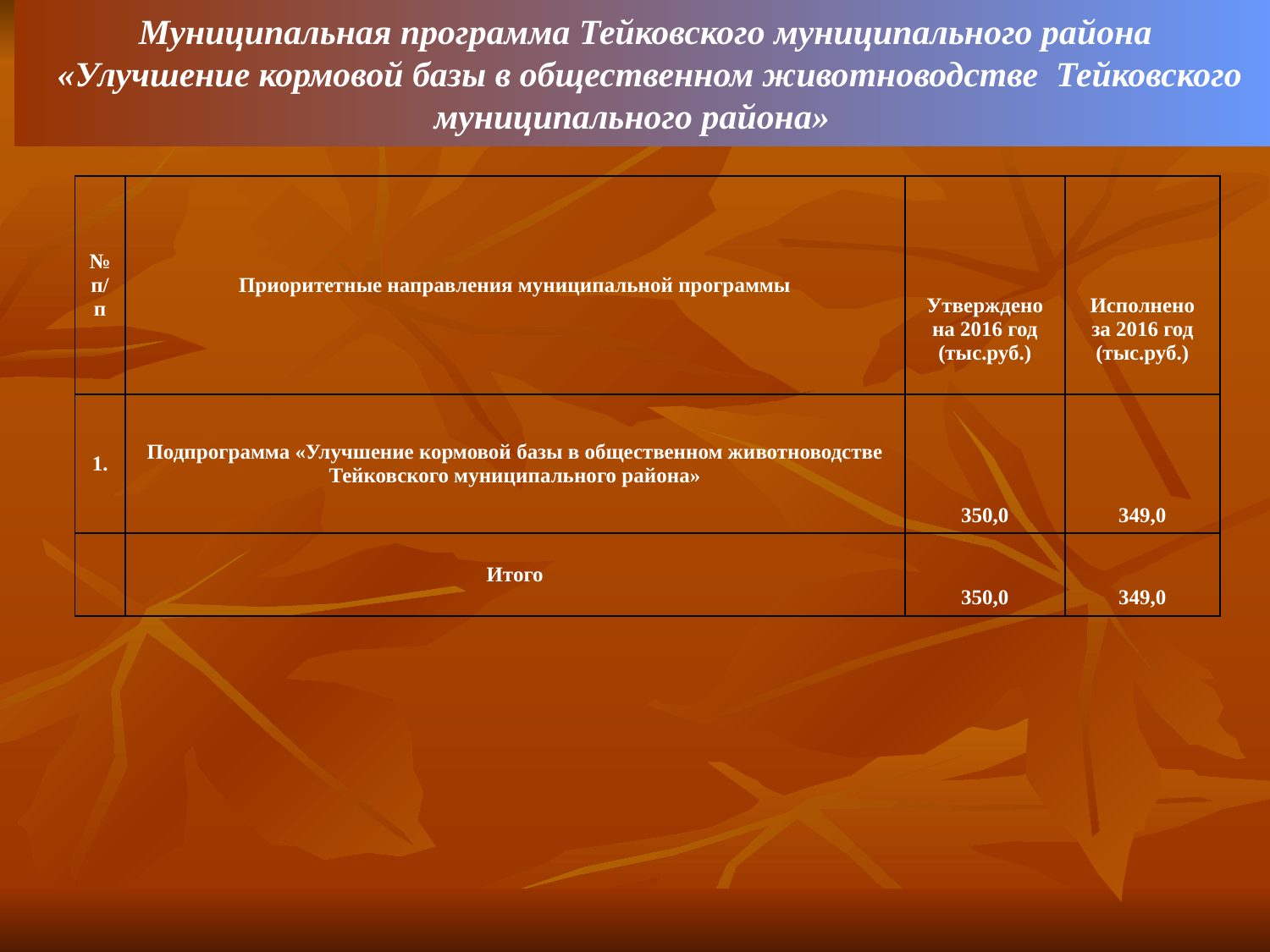

Муниципальная программа Тейковского муниципального района
«Улучшение кормовой базы в общественном животноводстве  Тейковского муниципального района»
| № п/п | Приоритетные направления муниципальной программы | Утверждено на 2016 год (тыс.руб.) | Исполнено за 2016 год (тыс.руб.) |
| --- | --- | --- | --- |
| 1. | Подпрограмма «Улучшение кормовой базы в общественном животноводстве Тейковского муниципального района» | 350,0 | 349,0 |
|  | Итого | 350,0 | 349,0 |